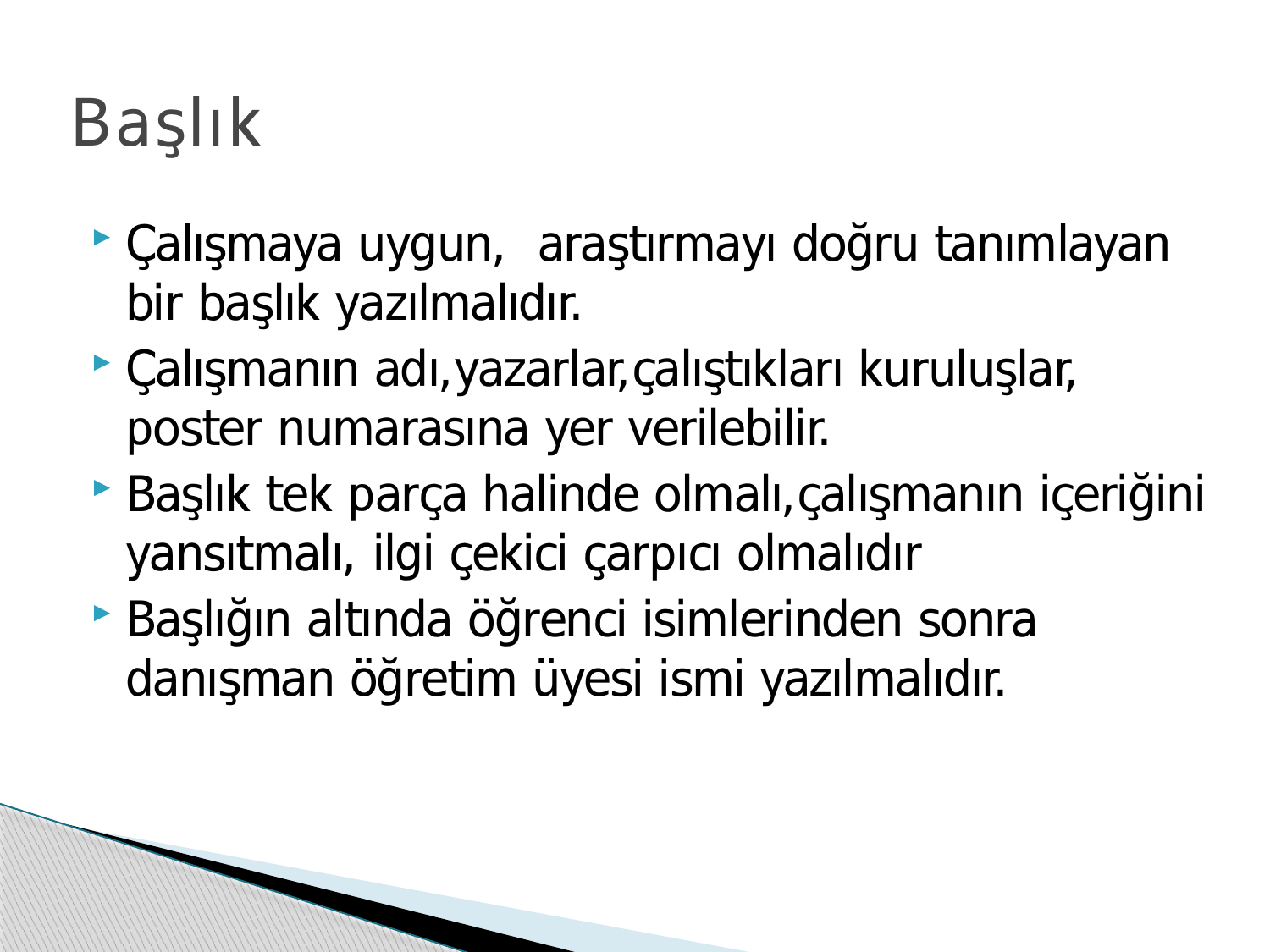

# Başlık
Çalışmaya uygun,  araştırmayı doğru tanımlayan bir başlık yazılmalıdır.
Çalışmanın adı,yazarlar,çalıştıkları kuruluşlar, poster numarasına yer verilebilir.
Başlık tek parça halinde olmalı,çalışmanın içeriğini yansıtmalı, ilgi çekici çarpıcı olmalıdır
Başlığın altında öğrenci isimlerinden sonra danışman öğretim üyesi ismi yazılmalıdır.